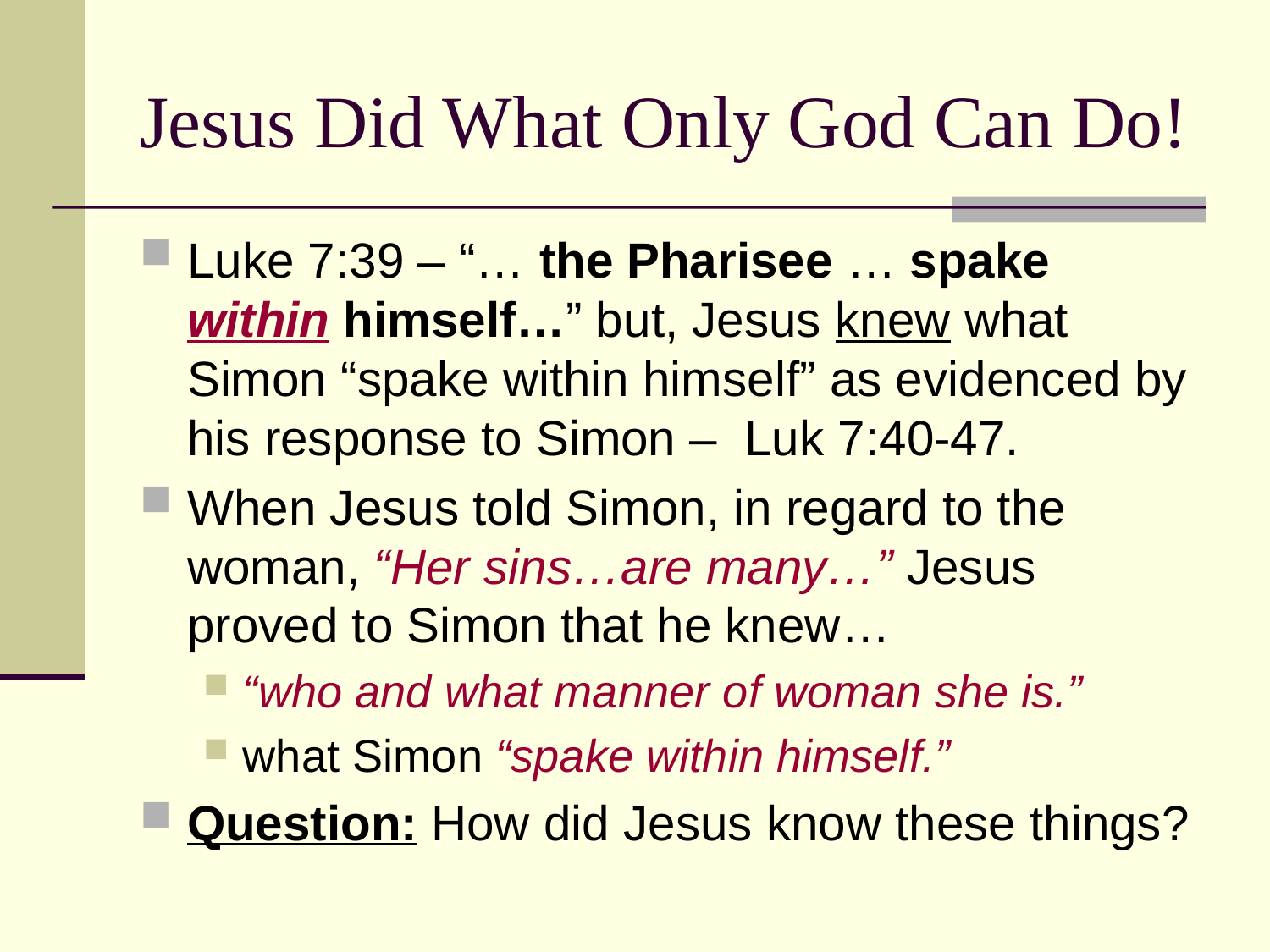

# Jesus Did What Only God Can Do!
Luke 7:39 – “… the Pharisee … spake within himself…” but, Jesus knew what Simon “spake within himself” as evidenced by his response to Simon –  Luk 7:40-47.
When Jesus told Simon, in regard to the woman, “Her sins…are many…” Jesus proved to Simon that he knew…
“who and what manner of woman she is.”
what Simon “spake within himself.”
Question: How did Jesus know these things?